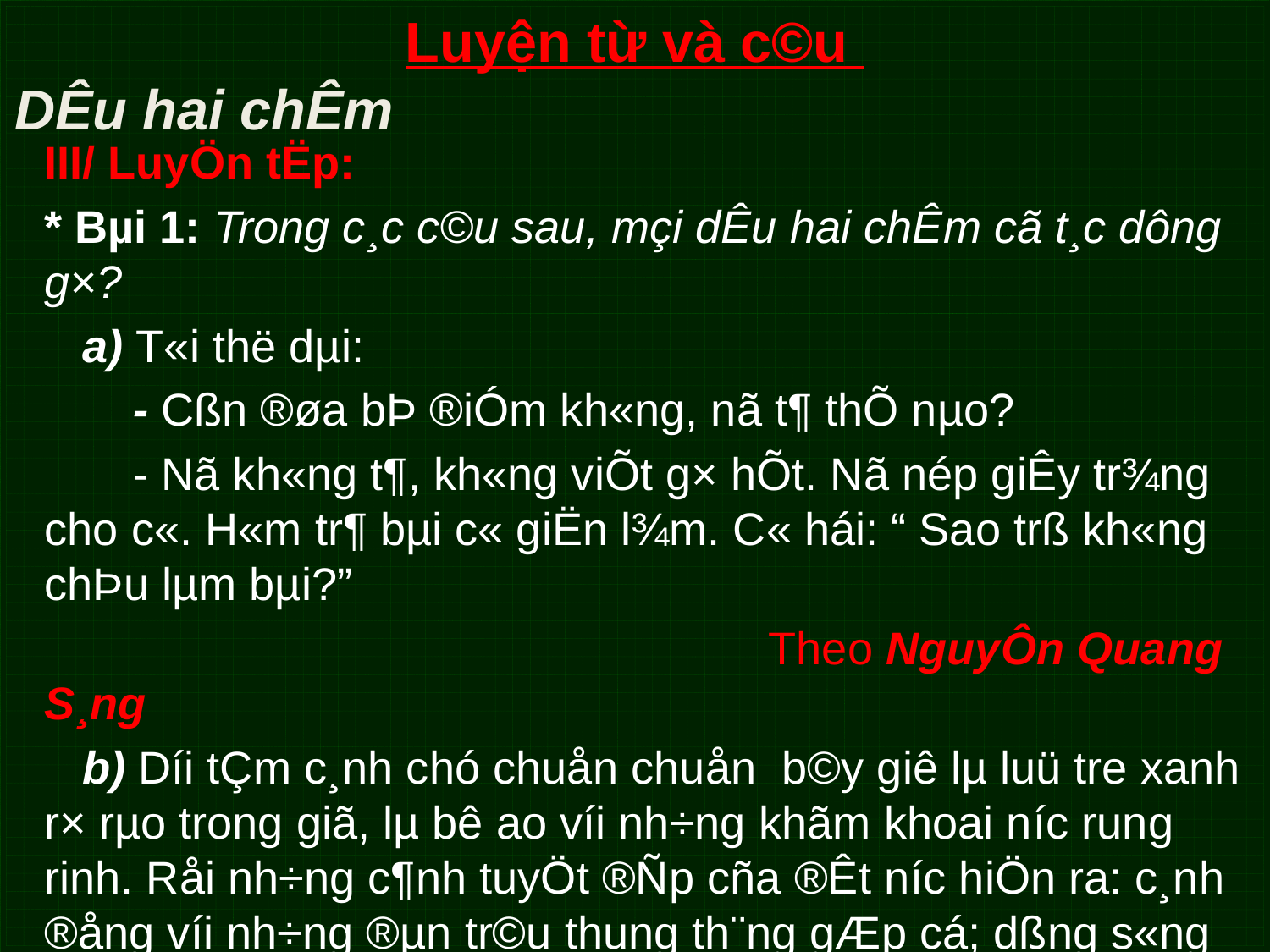

Luyện từ và c©u
DÊu hai chÊm
III/ LuyÖn tËp:
* Bµi 1: Trong c¸c c©u sau, mçi dÊu hai chÊm cã t¸c dông g×?
   a) T«i thë dµi:
       - Cßn ®øa bÞ ®iÓm kh«ng, nã t¶ thÕ nµo?
       - Nã kh«ng t¶, kh«ng viÕt g× hÕt. Nã nép giÊy tr¾ng cho c«. H«m tr¶ bµi c« giËn l¾m. C« hái: “ Sao trß kh«ng chÞu lµm bµi?”
                                                         Theo NguyÔn Quang S¸ng
   b) D­íi tÇm c¸nh chó chuån chuån  b©y giê lµ luü tre xanh r× rµo trong giã, lµ bê ao víi nh÷ng khãm khoai n­íc rung rinh. Råi nh÷ng c¶nh tuyÖt ®Ñp cña ®Êt n­íc hiÖn ra: c¸nh ®ång víi nh÷ng ®µn tr©u thung th¨ng gÆp cá; dßng s«ng víi nh÷ng ®oµn thuyÒn ng­îc xu«i.
                                                              Theo NguyÔn ThÕ Héi